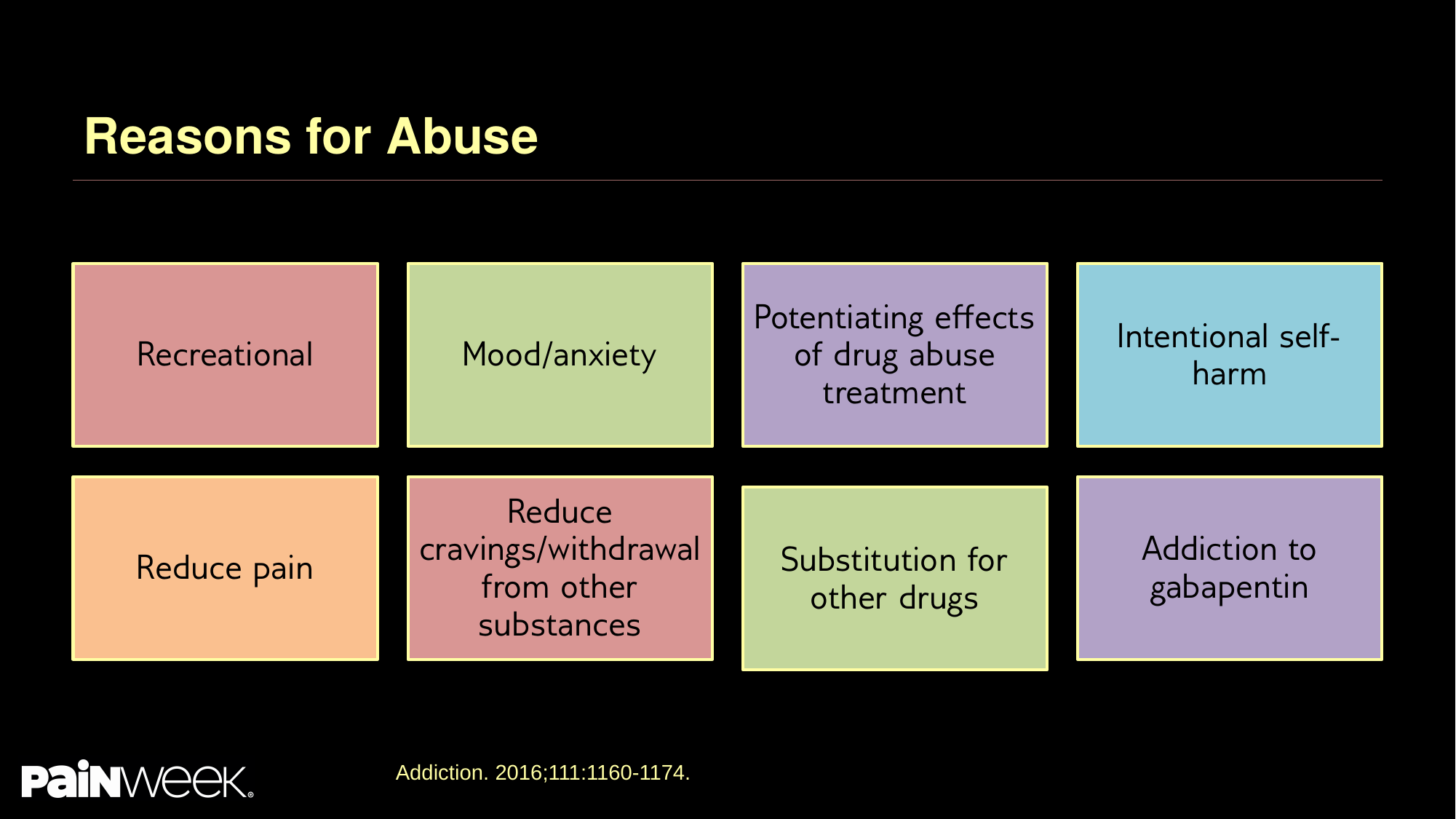

# Reasons for Abuse
Recreational
Mood/anxiety
Potentiating effects of drug abuse treatment
Intentional self-harm
Reduce pain
Reduce cravings/withdrawal from other substances
Substitution for other drugs
Addiction to gabapentin
Addiction. 2016;111:1160-1174.